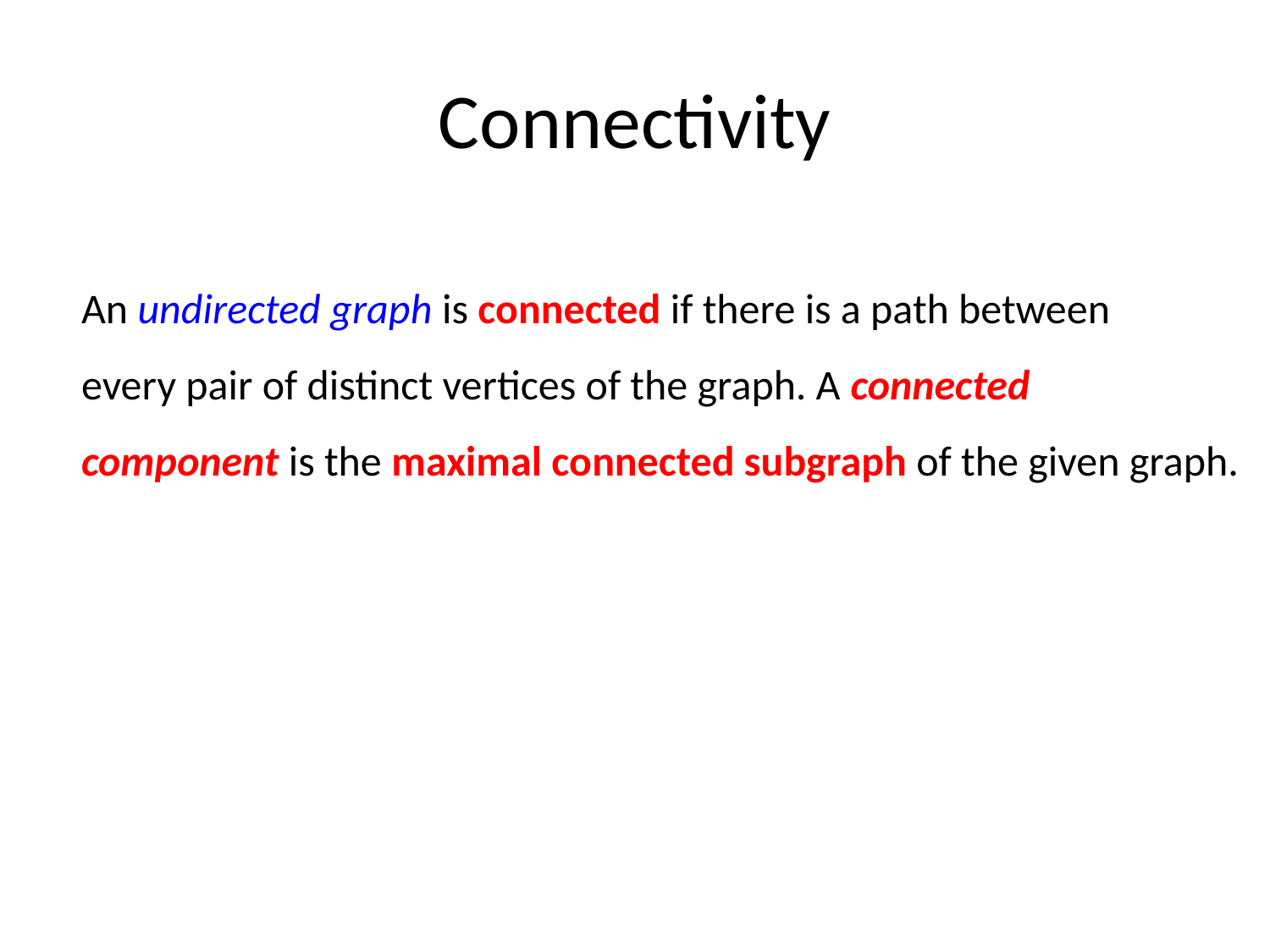

# Connectivity
An undirected graph is connected if there is a path between
every pair of distinct vertices of the graph. A connected
component is the maximal connected subgraph of the given graph.